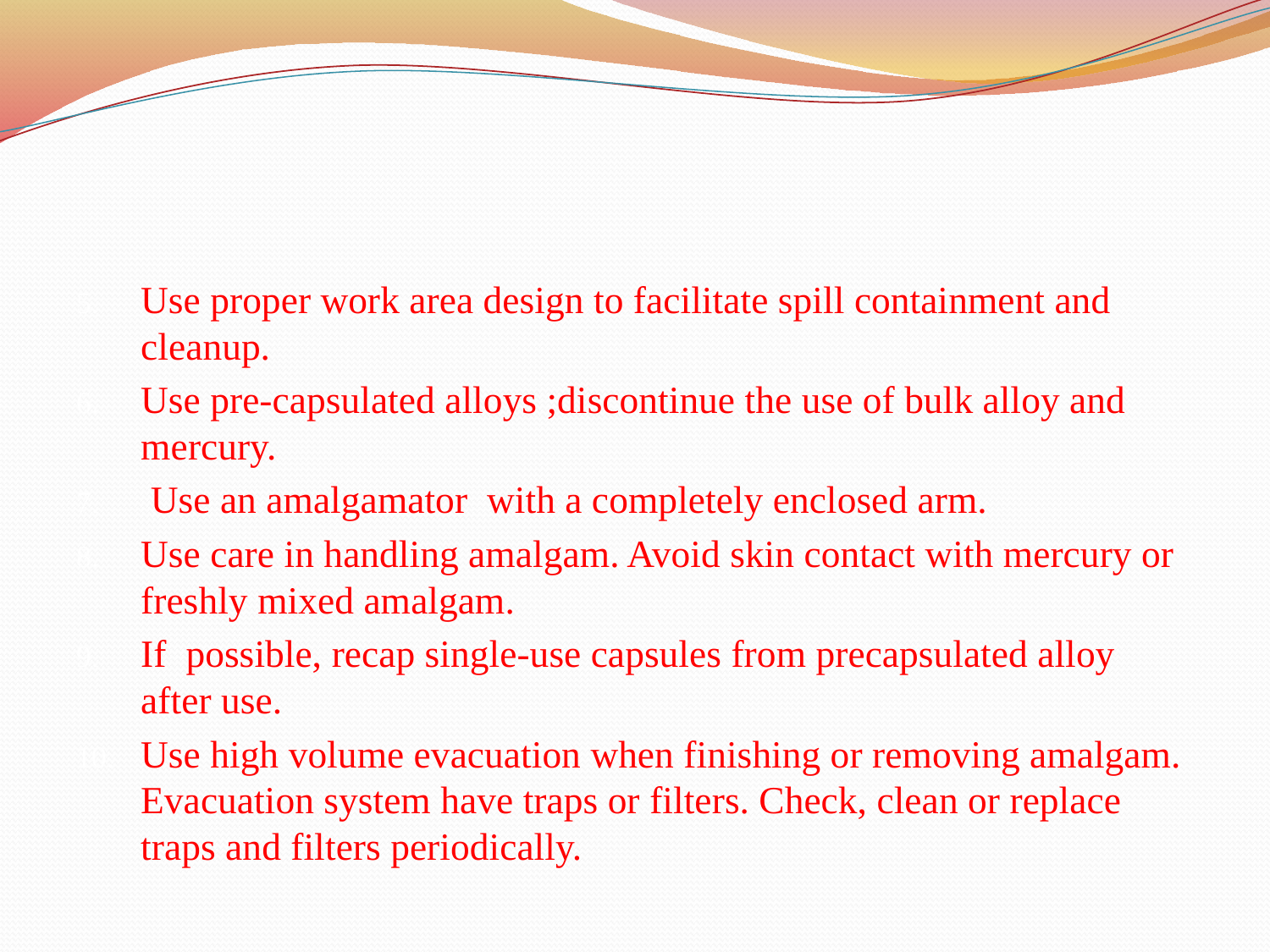

#
Use proper work area design to facilitate spill containment and cleanup.
Use pre-capsulated alloys ;discontinue the use of bulk alloy and mercury.
 Use an amalgamator  with a completely enclosed arm.
Use care in handling amalgam. Avoid skin contact with mercury or freshly mixed amalgam.
If  possible, recap single-use capsules from precapsulated alloy after use.
Use high volume evacuation when finishing or removing amalgam. Evacuation system have traps or filters. Check, clean or replace traps and filters periodically.